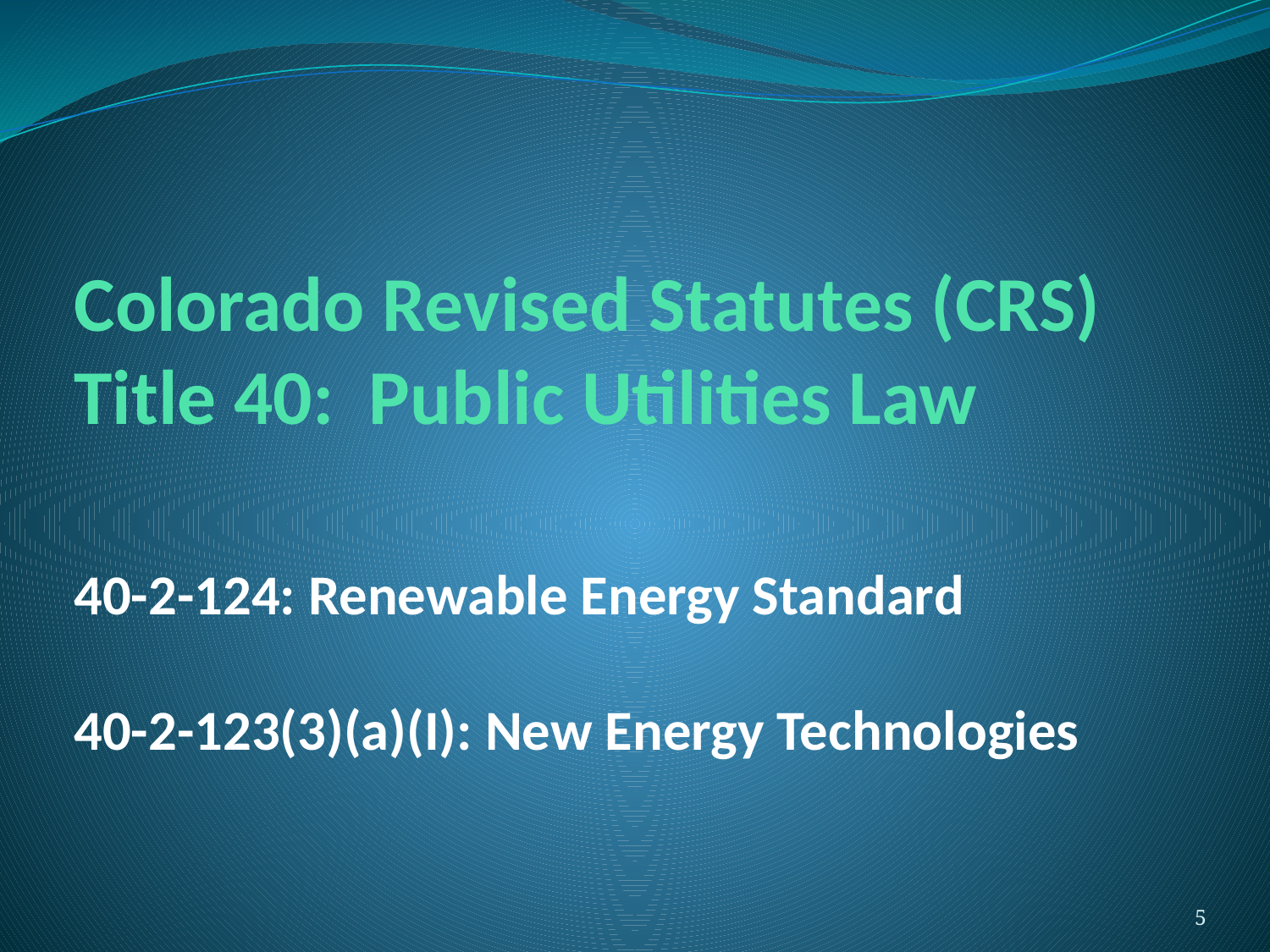

# Colorado Revised Statutes (CRS) Title 40:  Public Utilities Law 40-2-124: Renewable Energy Standard 40-2-123(3)(a)(I): New Energy Technologies
5